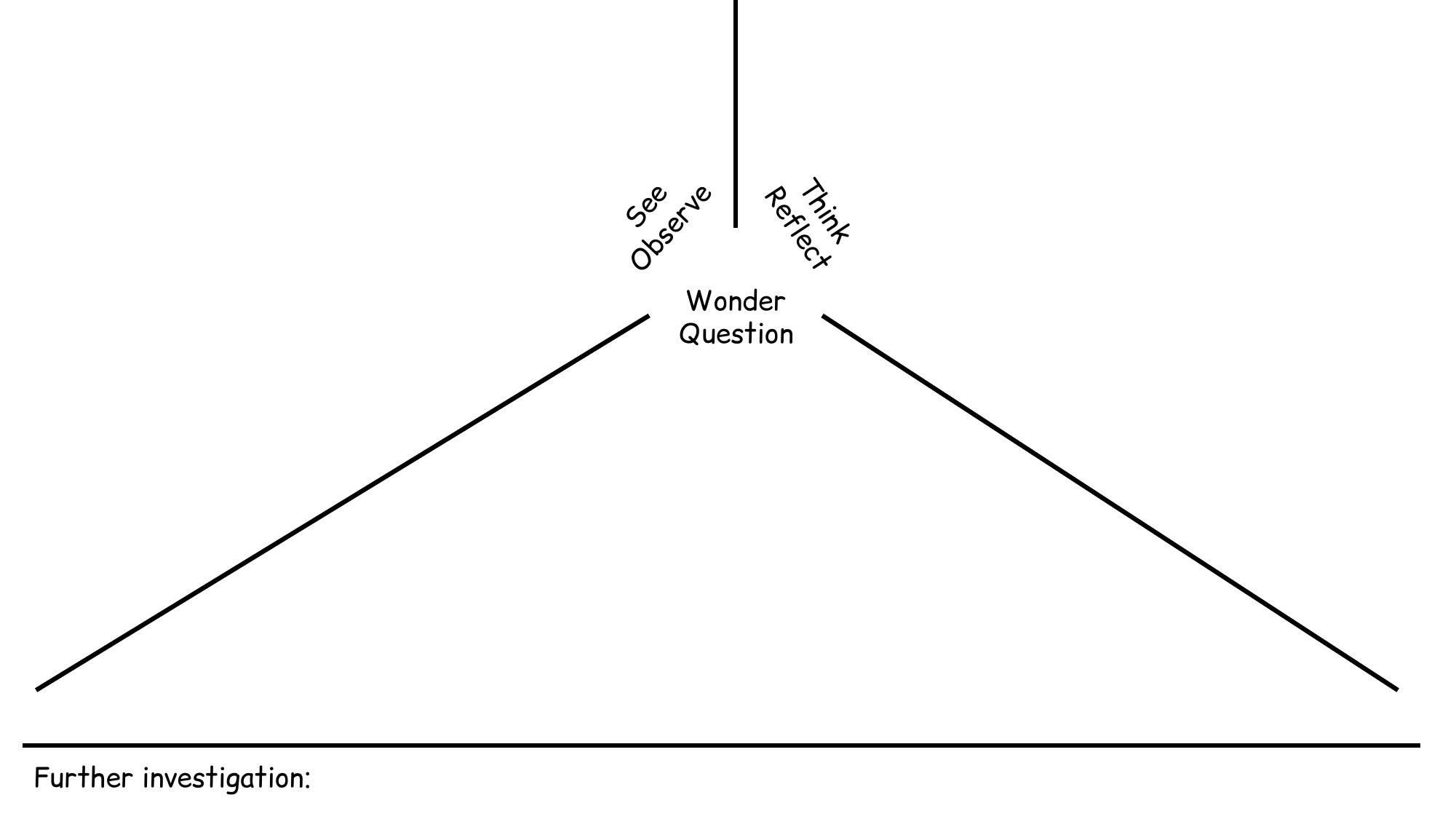

See
Observe
Think
Reflect
Wonder
Question
Further investigation: